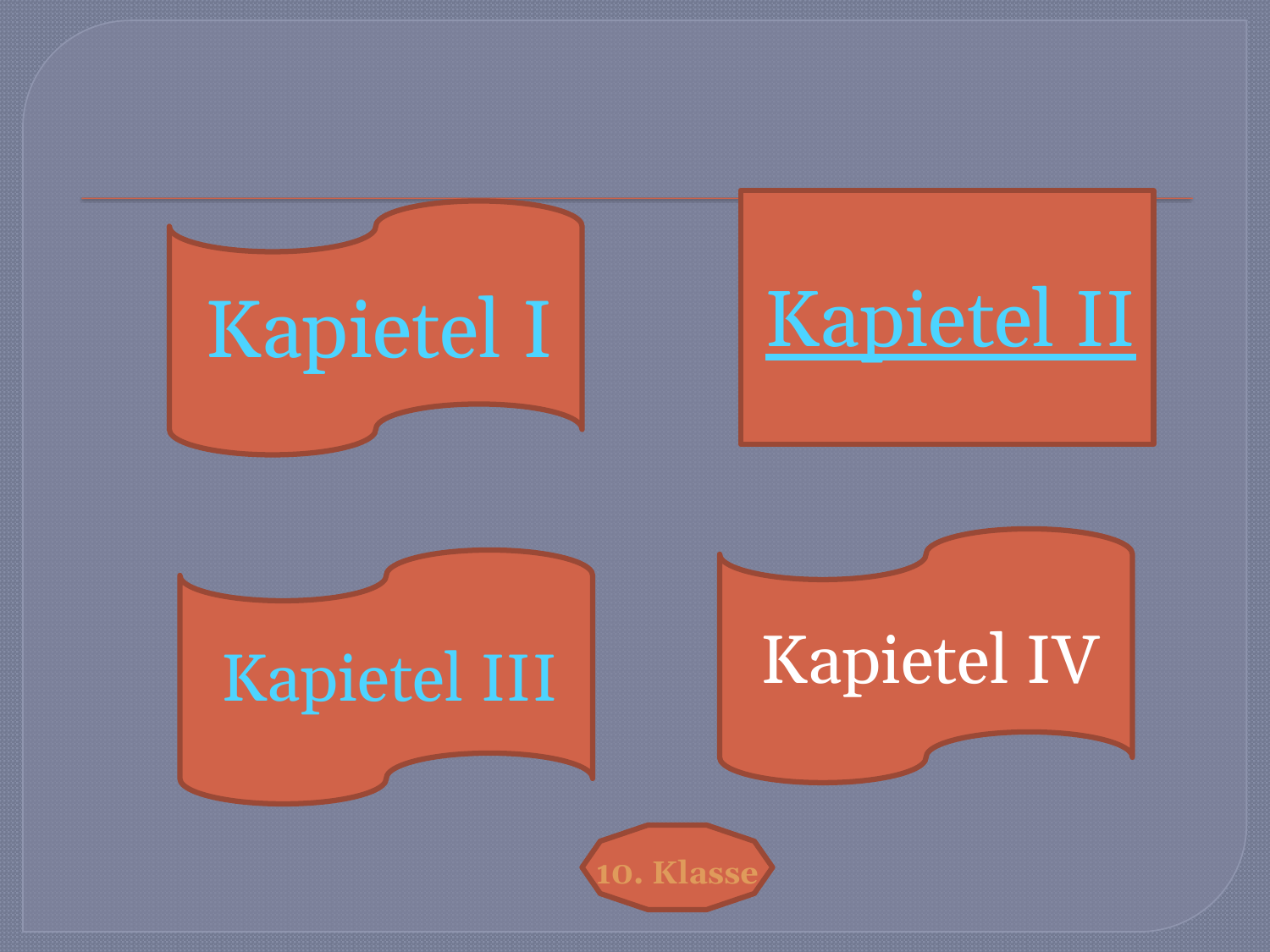

# Kapietel II
Kapietel I
Kapietel IV
Kapietel III

10. Klasse